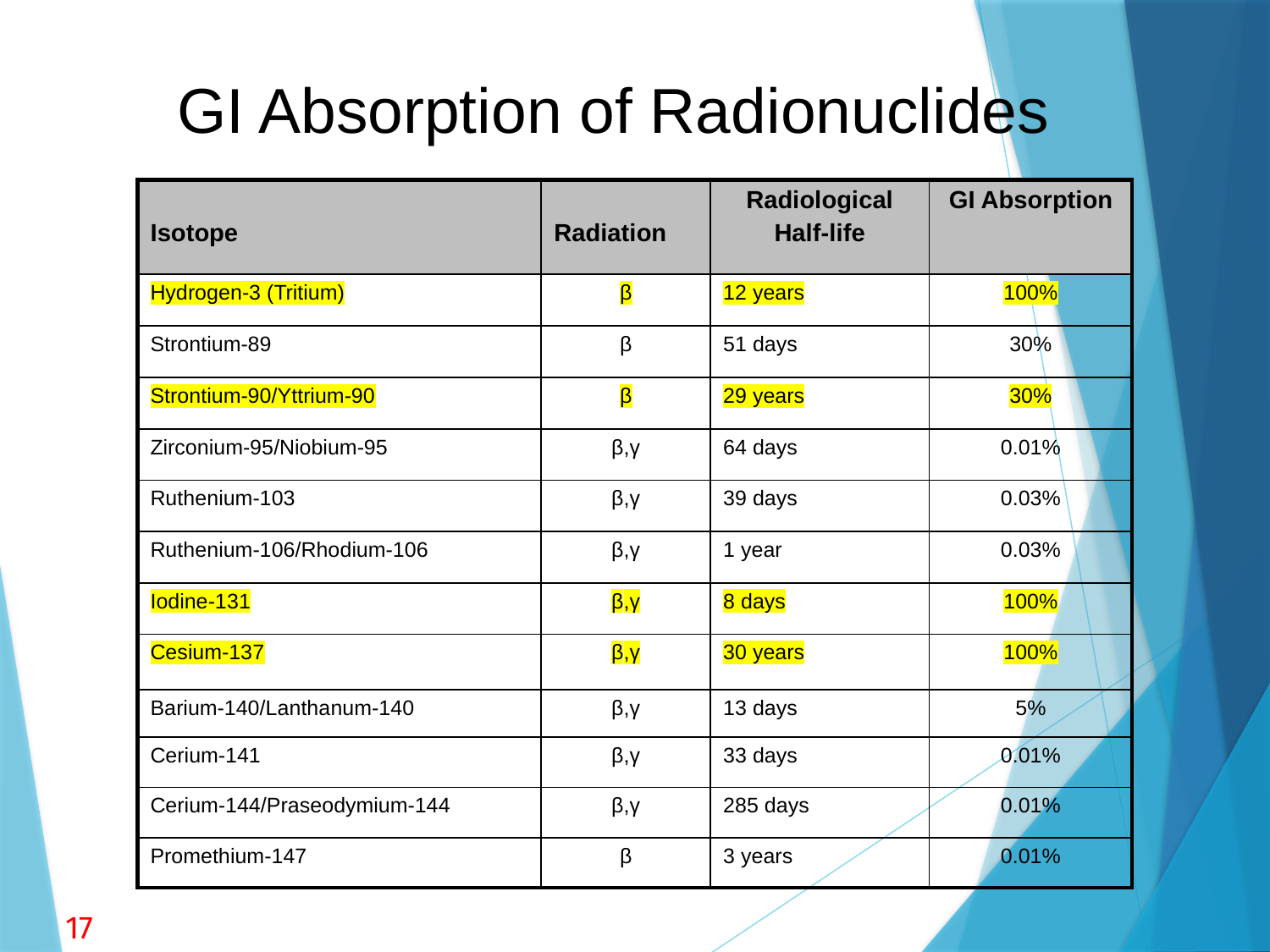

GI Absorption of Radionuclides
| Isotope | Radiation | Radiological Half-life | GI Absorption |
| --- | --- | --- | --- |
| Hydrogen-3 (Tritium) | β | 12 years | 100% |
| Strontium-89 | β | 51 days | 30% |
| Strontium-90/Yttrium-90 | β | 29 years | 30% |
| Zirconium-95/Niobium-95 | β,γ | 64 days | 0.01% |
| Ruthenium-103 | β,γ | 39 days | 0.03% |
| Ruthenium-106/Rhodium-106 | β,γ | 1 year | 0.03% |
| Iodine-131 | β,γ | 8 days | 100% |
| Cesium-137 | β,γ | 30 years | 100% |
| Barium-140/Lanthanum-140 | β,γ | 13 days | 5% |
| Cerium-141 | β,γ | 33 days | 0.01% |
| Cerium-144/Praseodymium-144 | β,γ | 285 days | 0.01% |
| Promethium-147 | β | 3 years | 0.01% |
17